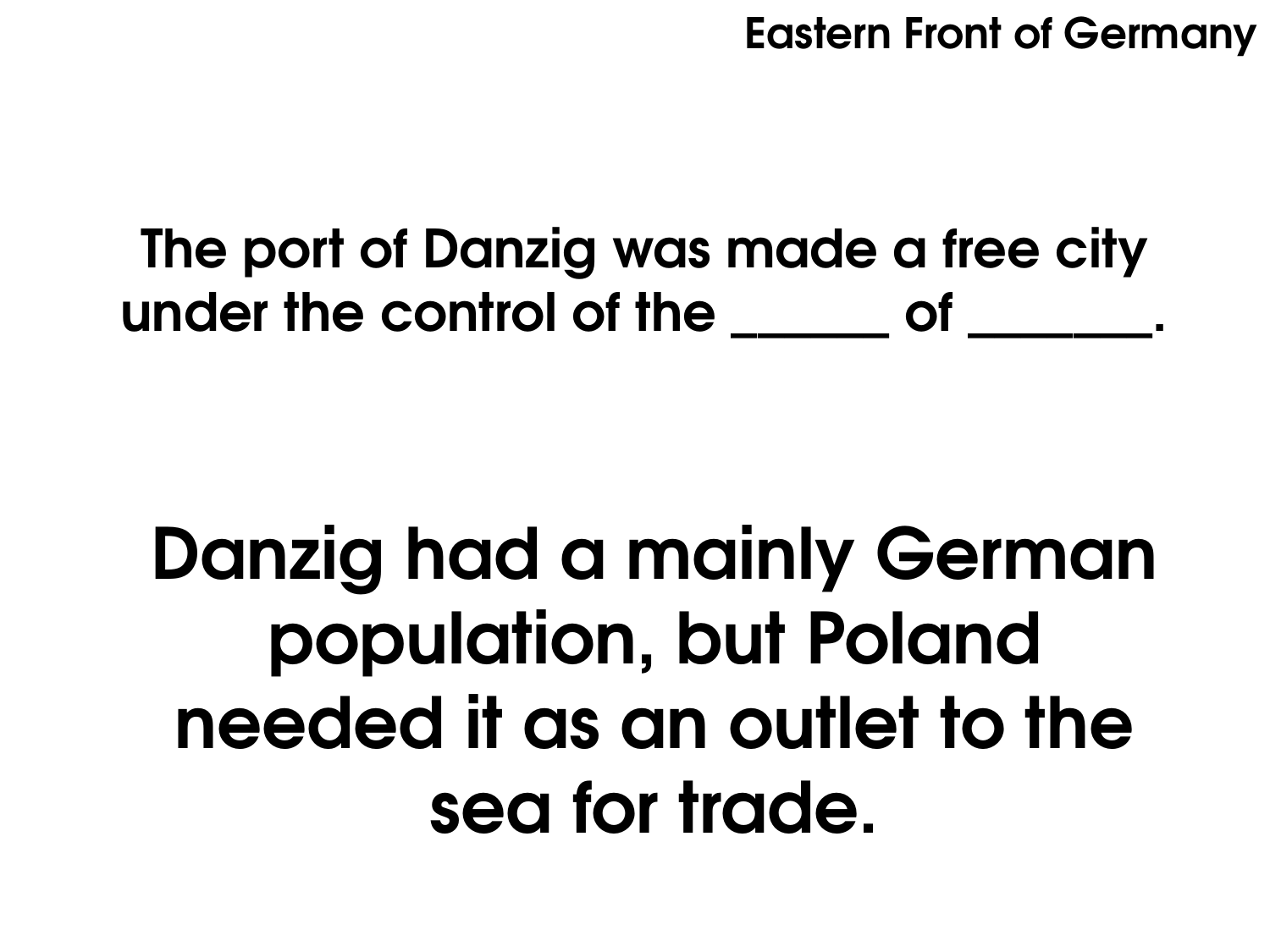

Eastern Front of Germany
# The port of Danzig was made a free city under the control of the ______ of _______.
Danzig had a mainly German population, but Poland needed it as an outlet to the sea for trade.